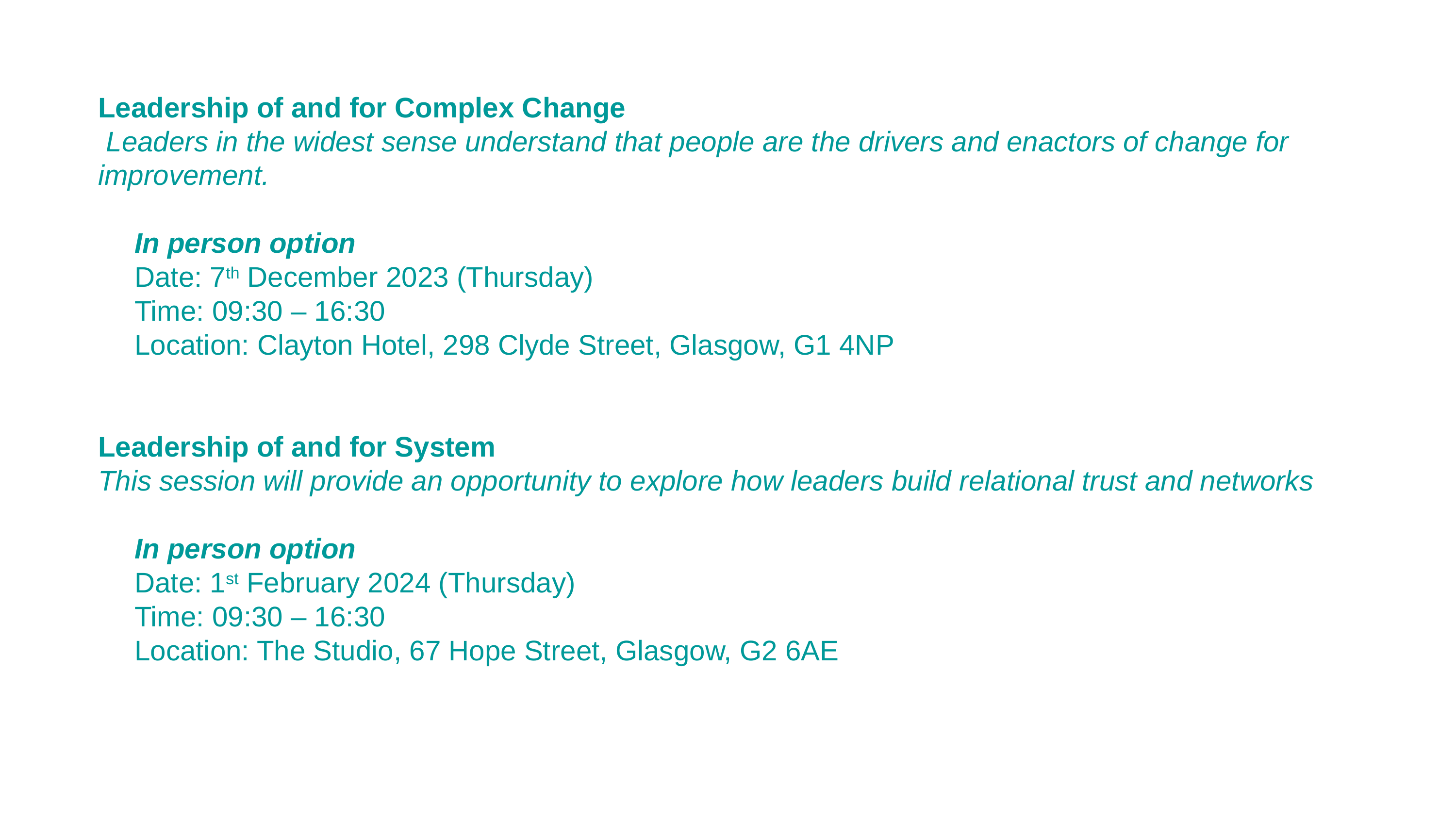

Leadership of and for Complex Change
 Leaders in the widest sense understand that people are the drivers and enactors of change for improvement.

In person option
Date: 7th December 2023 (Thursday)
Time: 09:30 – 16:30
Location: Clayton Hotel, 298 Clyde Street, Glasgow, G1 4NP

Leadership of and for System
This session will provide an opportunity to explore how leaders build relational trust and networks

In person option
Date: 1st February 2024 (Thursday)
Time: 09:30 – 16:30
Location: The Studio, 67 Hope Street, Glasgow, G2 6AE